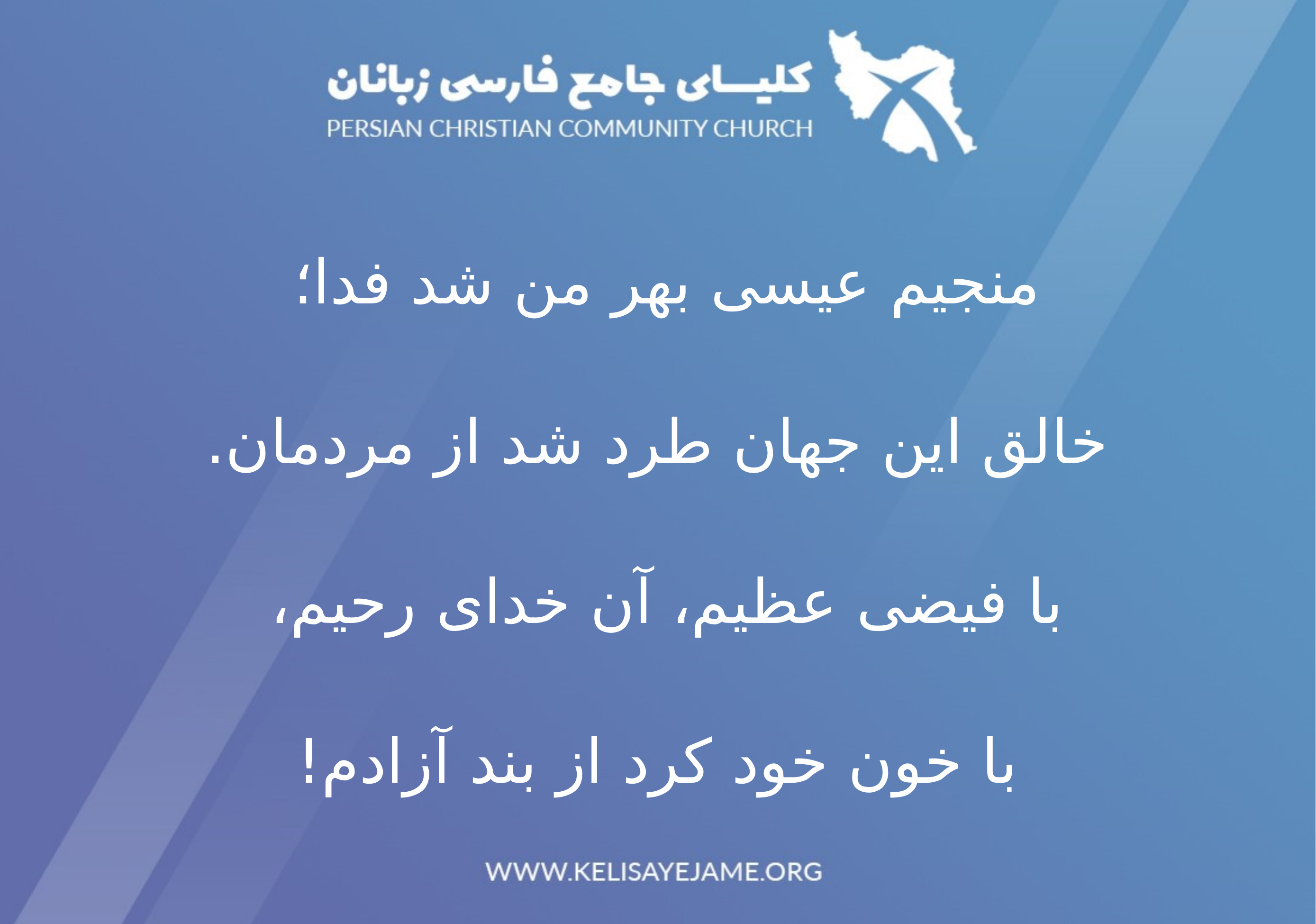

منجيم عيسی بهر من شد فدا؛
خالق اين جهان طرد شد از مردمان.
با فيضی عظيم، آن خدای رحيم،
با خون خود کرد از بند آزادم!